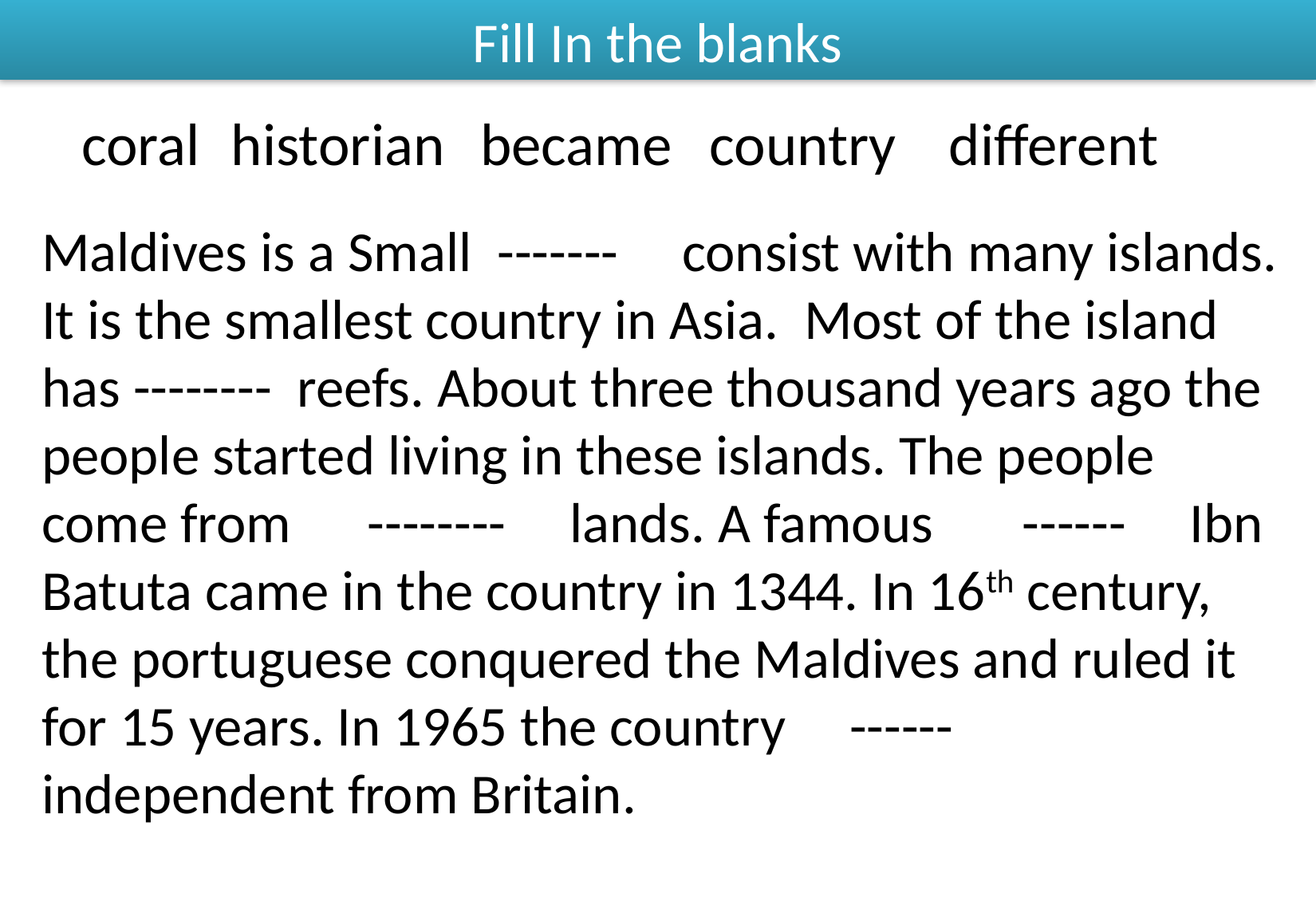

# Fill In the blanks
coral
historian
became
country
different
Maldives is a Small  -------     consist with many islands. It is the smallest country in Asia.  Most of the island has --------  reefs. About three thousand years ago the people started living in these islands. The people come from      --------     lands. A famous       ------     Ibn Batuta came in the country in 1344. In 16th century, the portuguese conquered the Maldives and ruled it for 15 years. In 1965 the country     ------    independent from Britain.